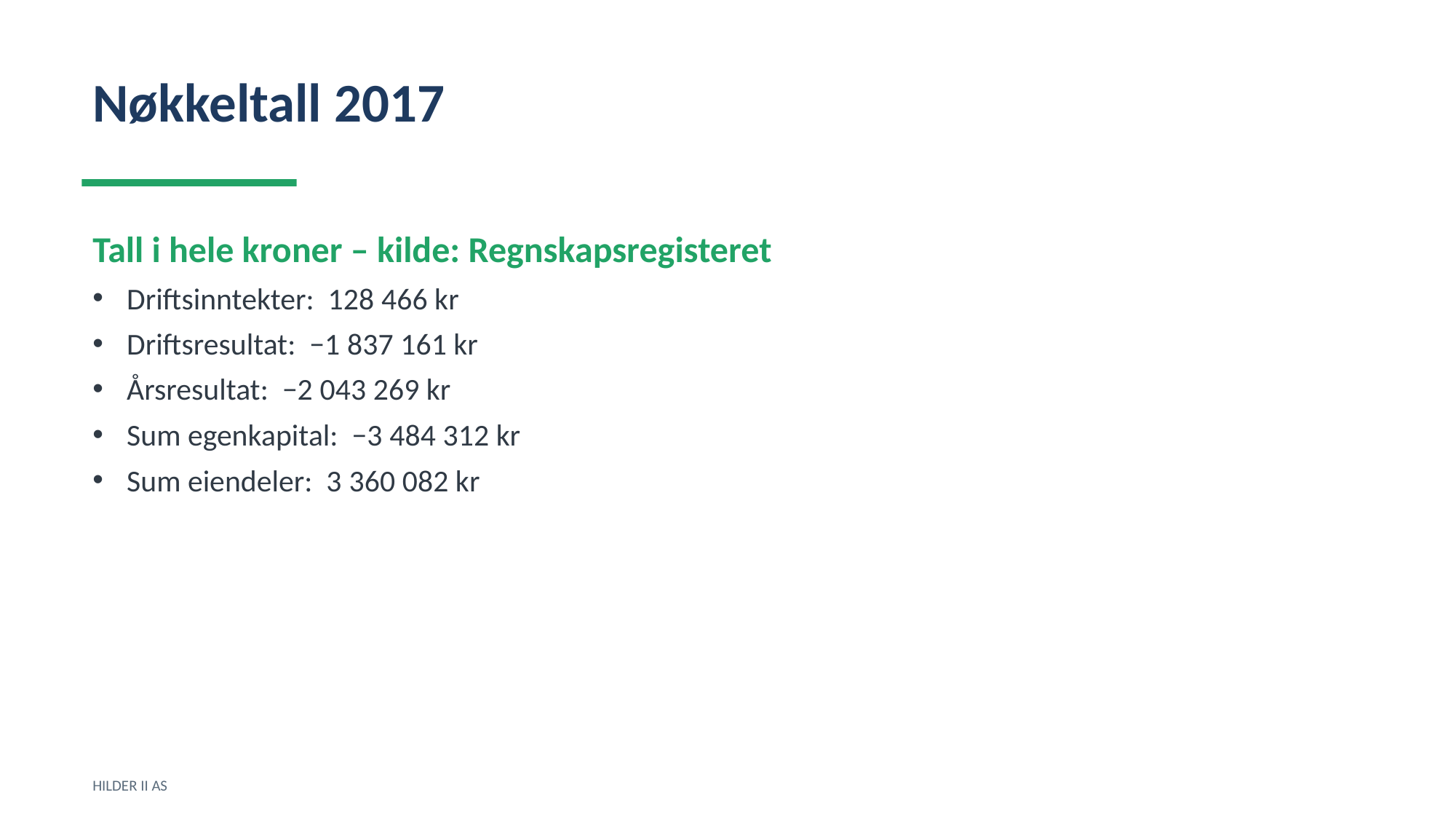

Nøkkeltall 2017

Tall i hele kroner – kilde: Regnskapsregisteret
Driftsinntekter:  128 466 kr
Driftsresultat:  −1 837 161 kr
Årsresultat:  −2 043 269 kr
Sum egenkapital:  −3 484 312 kr
Sum eiendeler:  3 360 082 kr
HILDER II AS